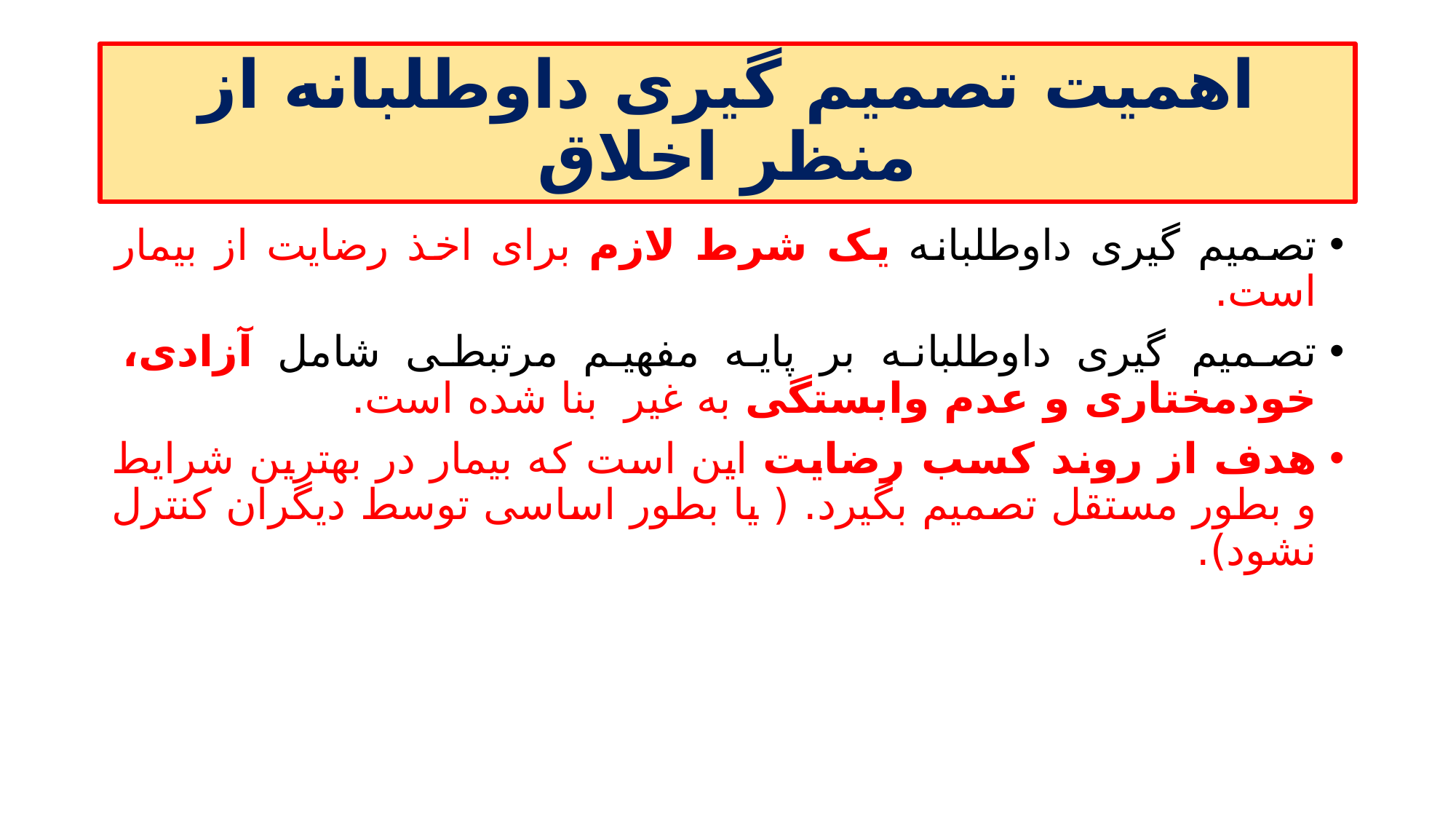

# اهمیت تصمیم گیری داوطلبانه از منظر اخلاق
تصمیم گیری داوطلبانه یک شرط لازم برای اخذ رضایت از بیمار است.
تصمیم گیری داوطلبانه بر پایه مفهیم مرتبطی شامل آزادی، خودمختاری و عدم وابستگی به غیر  بنا شده است.
هدف از روند کسب رضایت این است که بیمار در بهترین شرایط و بطور مستقل تصمیم بگیرد. ( یا بطور اساسی توسط دیگران کنترل نشود).